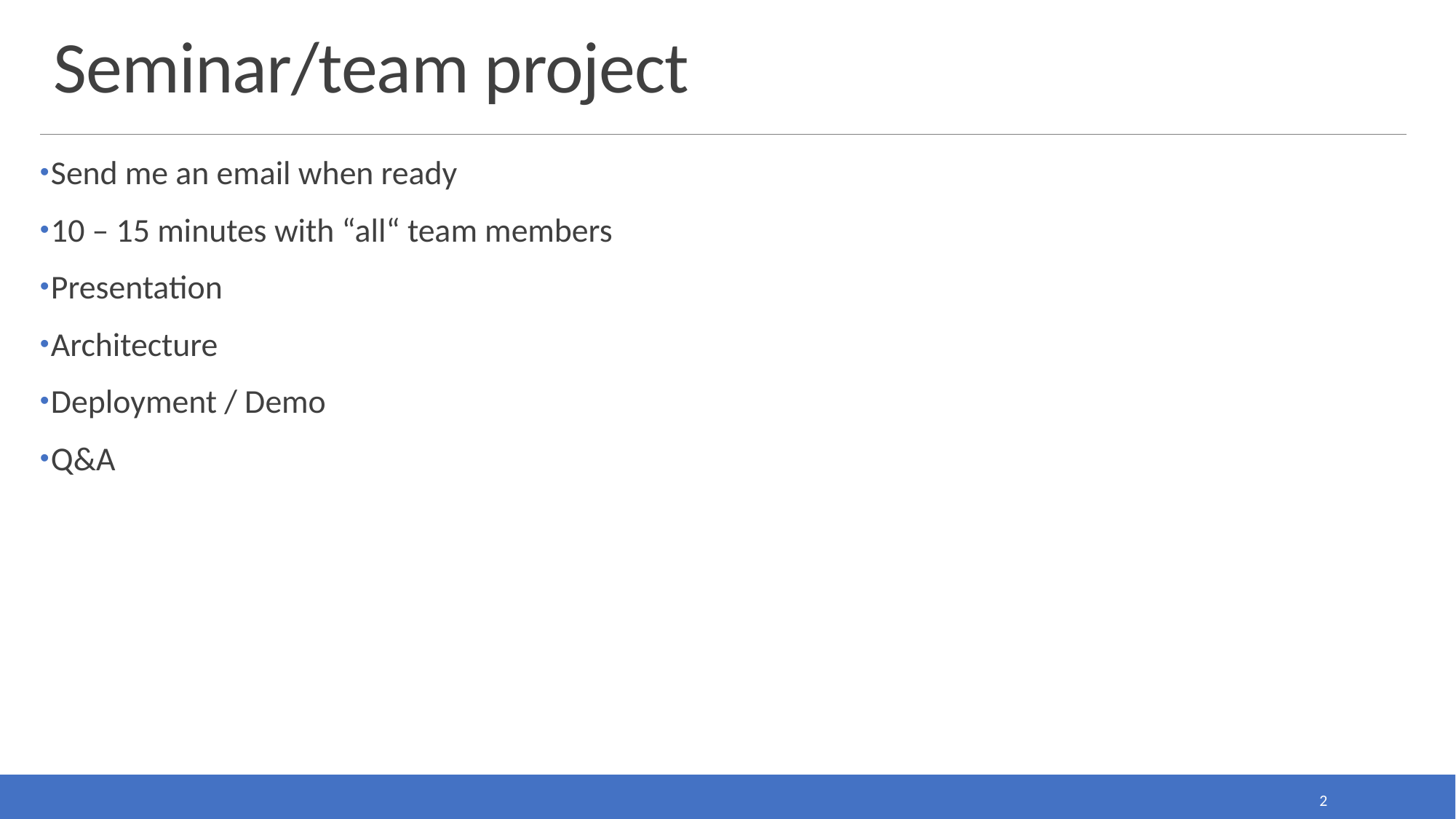

# Seminar/team project
Send me an email when ready
10 – 15 minutes with “all“ team members
Presentation
Architecture
Deployment / Demo
Q&A

2